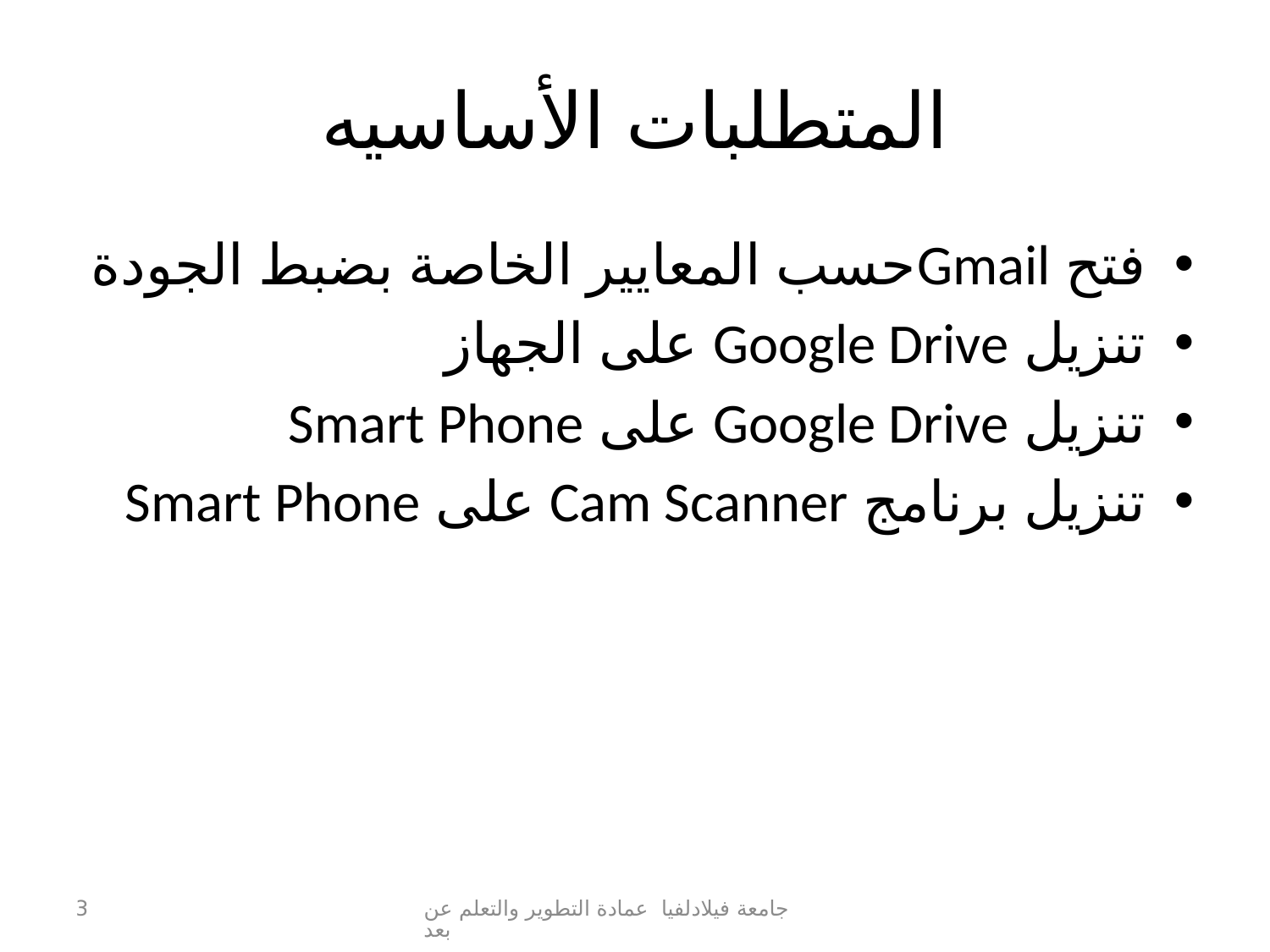

# المتطلبات الأساسيه
فتح Gmailحسب المعايير الخاصة بضبط الجودة
تنزيل Google Drive على الجهاز
تنزيل Google Drive على Smart Phone
تنزيل برنامج Cam Scanner على Smart Phone

3
جامعة فيلادلفيا  عمادة التطوير والتعلم عن بعد